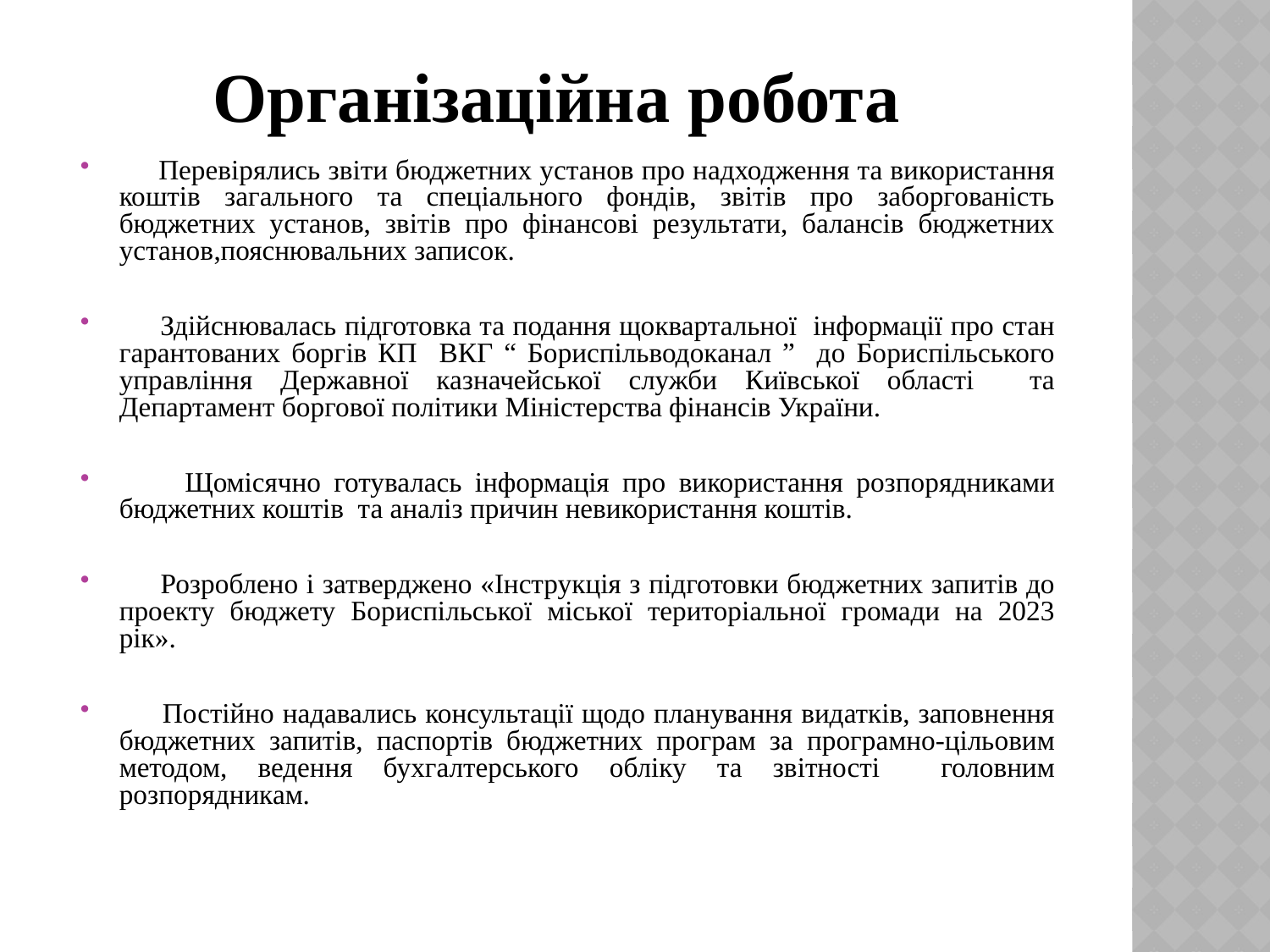

# Організаційна робота
     Перевірялись звіти бюджетних установ про надходження та використання коштів загального та спеціального фондів, звітів про заборгованість бюджетних установ, звітів про фінансові результати, балансів бюджетних установ,пояснювальних записок.

     Здійснювалась підготовка та подання щоквартальної  інформації про стан гарантованих боргів КП  ВКГ “ Бориспільводоканал ”  до Бориспільського управління Державної казначейської служби Київської області  та Департамент боргової політики Міністерства фінансів України.

     Щомісячно готувалась інформація про використання розпорядниками бюджетних коштів  та аналіз причин невикористання коштів.

     Розроблено і затверджено «Інструкція з підготовки бюджетних запитів до проекту бюджету Бориспільської міської територіальної громади на 2023 рік».

     Постійно надавались консультації щодо планування видатків, заповнення бюджетних запитів, паспортів бюджетних програм за програмно-цільовим методом, ведення бухгалтерського обліку та звітності  головним розпорядникам.